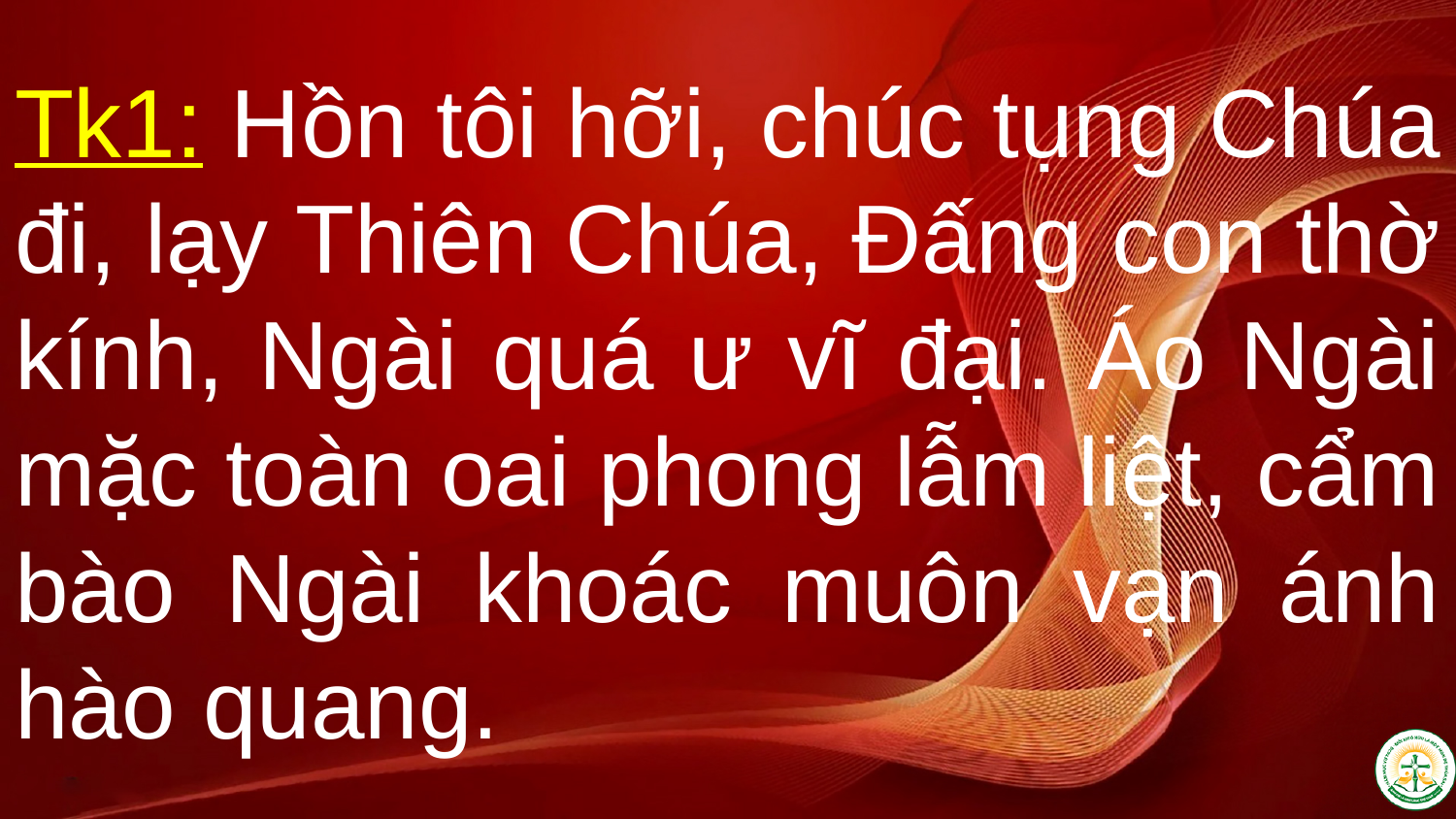

# Tk1: Hồn tôi hỡi, chúc tụng Chúa đi, lạy Thiên Chúa, Đấng con thờ kính, Ngài quá ư vĩ đại. Áo Ngài mặc toàn oai phong lẫm liệt, cẩm bào Ngài khoác muôn vạn ánh hào quang.